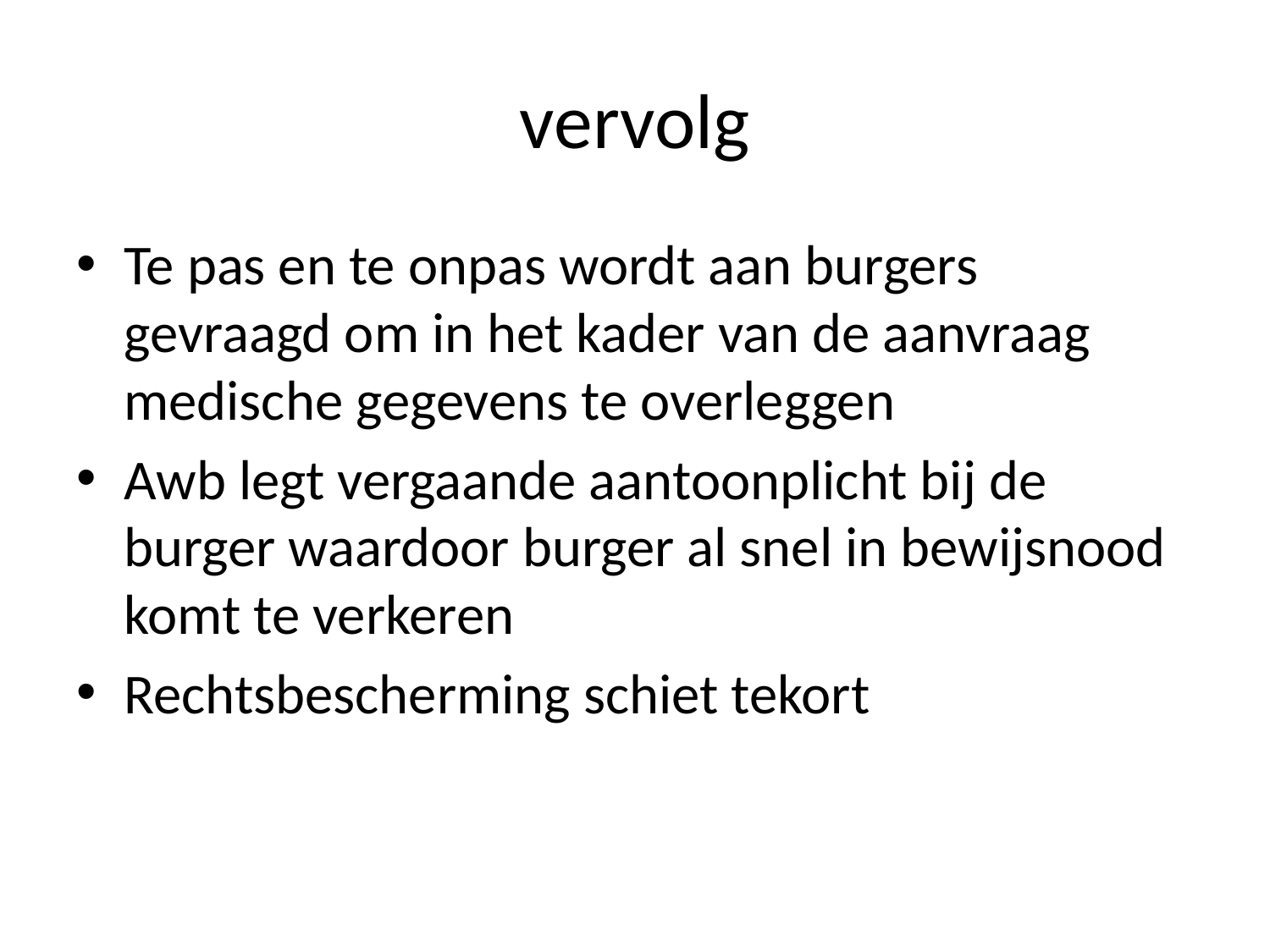

# vervolg
Te pas en te onpas wordt aan burgers gevraagd om in het kader van de aanvraag medische gegevens te overleggen
Awb legt vergaande aantoonplicht bij de burger waardoor burger al snel in bewijsnood komt te verkeren
Rechtsbescherming schiet tekort